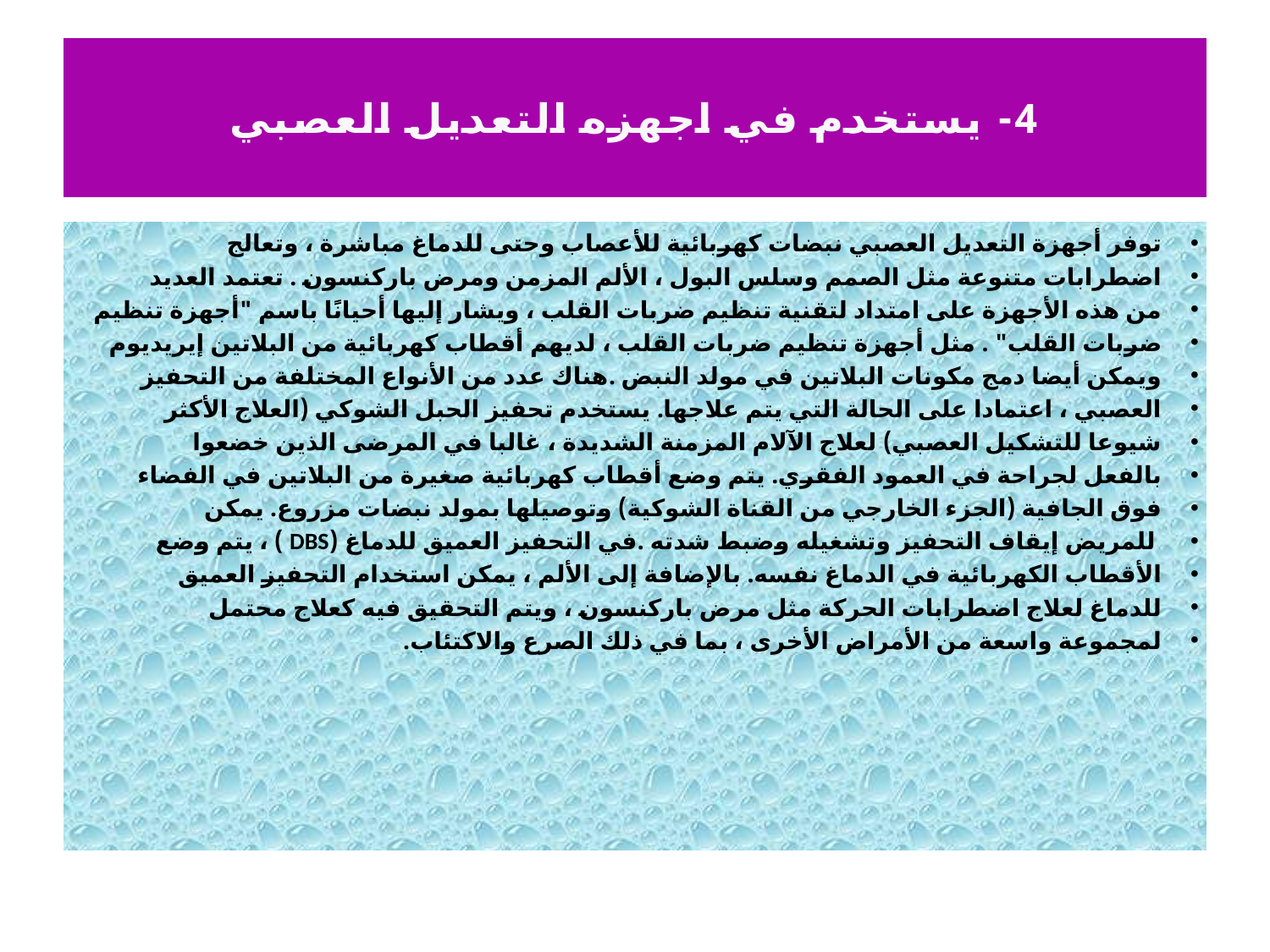

# 4- يستخدم في اجهزه التعديل العصبي
توفر أجهزة التعديل العصبي نبضات كهربائية للأعصاب وحتى للدماغ مباشرة ، وتعالج
اضطرابات متنوعة مثل الصمم وسلس البول ، الألم المزمن ومرض باركنسون . تعتمد العديد
من هذه الأجهزة على امتداد لتقنية تنظيم ضربات القلب ، ويشار إليها أحيانًا باسم "أجهزة تنظيم
ضربات القلب" . مثل أجهزة تنظيم ضربات القلب ، لديهم أقطاب كهربائية من البلاتين إيريديوم
ويمكن أيضا دمج مكونات البلاتين في مولد النبض .هناك عدد من الأنواع المختلفة من التحفيز
العصبي ، اعتمادا على الحالة التي يتم علاجها. يستخدم تحفيز الحبل الشوكي (العلاج الأكثر
شيوعا للتشكيل العصبي) لعلاج الآلام المزمنة الشديدة ، غالبا في المرضى الذين خضعوا
بالفعل لجراحة في العمود الفقري. يتم وضع أقطاب كهربائية صغيرة من البلاتين في الفضاء
فوق الجافية (الجزء الخارجي من القناة الشوكية) وتوصيلها بمولد نبضات مزروع. يمكن
 للمريض إيقاف التحفيز وتشغيله وضبط شدته .في التحفيز العميق للدماغ (DBS ) ، يتم وضع
الأقطاب الكهربائية في الدماغ نفسه. بالإضافة إلى الألم ، يمكن استخدام التحفيز العميق
للدماغ لعلاج اضطرابات الحركة مثل مرض باركنسون ، ويتم التحقيق فيه كعلاج محتمل
لمجموعة واسعة من الأمراض الأخرى ، بما في ذلك الصرع والاكتئاب.